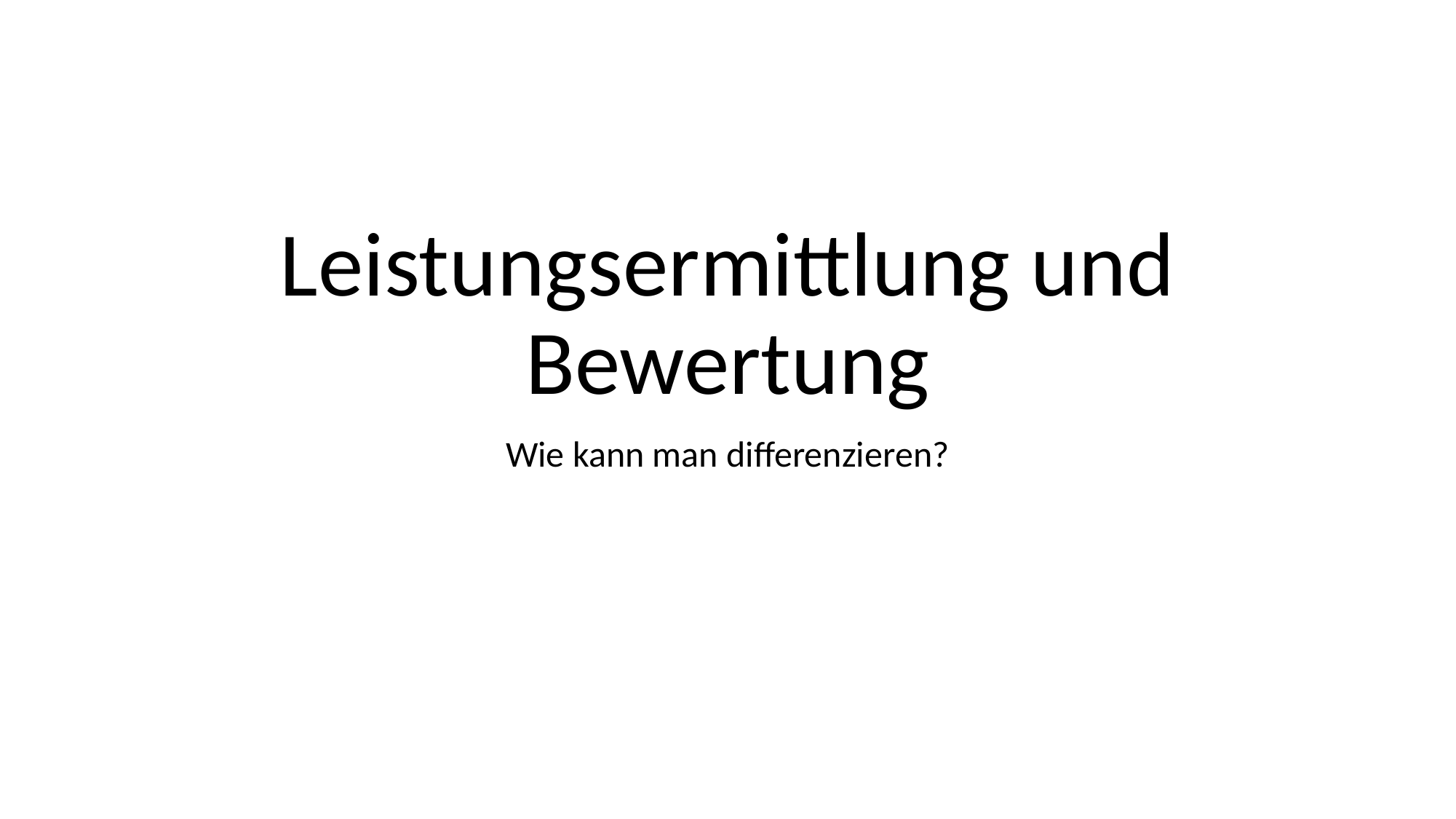

# Leistungsermittlung und Bewertung
Wie kann man differenzieren?